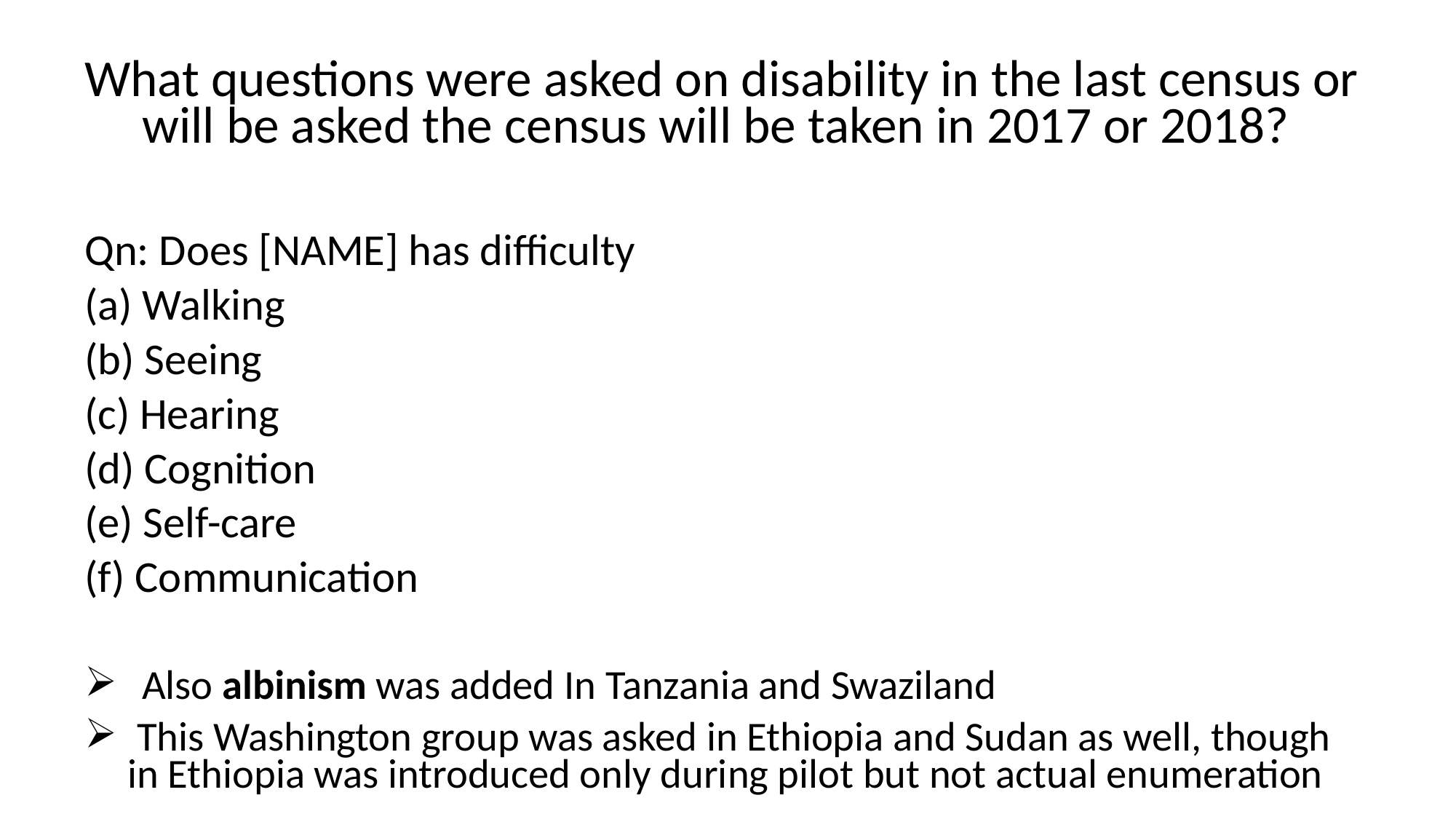

# What questions were asked on disability in the last census or will be asked the census will be taken in 2017 or 2018?

Qn: Does [NAME] has difficulty
(a) Walking
(b) Seeing
(c) Hearing
(d) Cognition
(e) Self-care
(f) Communication

Also albinism was added In Tanzania and Swaziland
 This Washington group was asked in Ethiopia and Sudan as well, though   in Ethiopia was introduced only during pilot but not actual enumeration